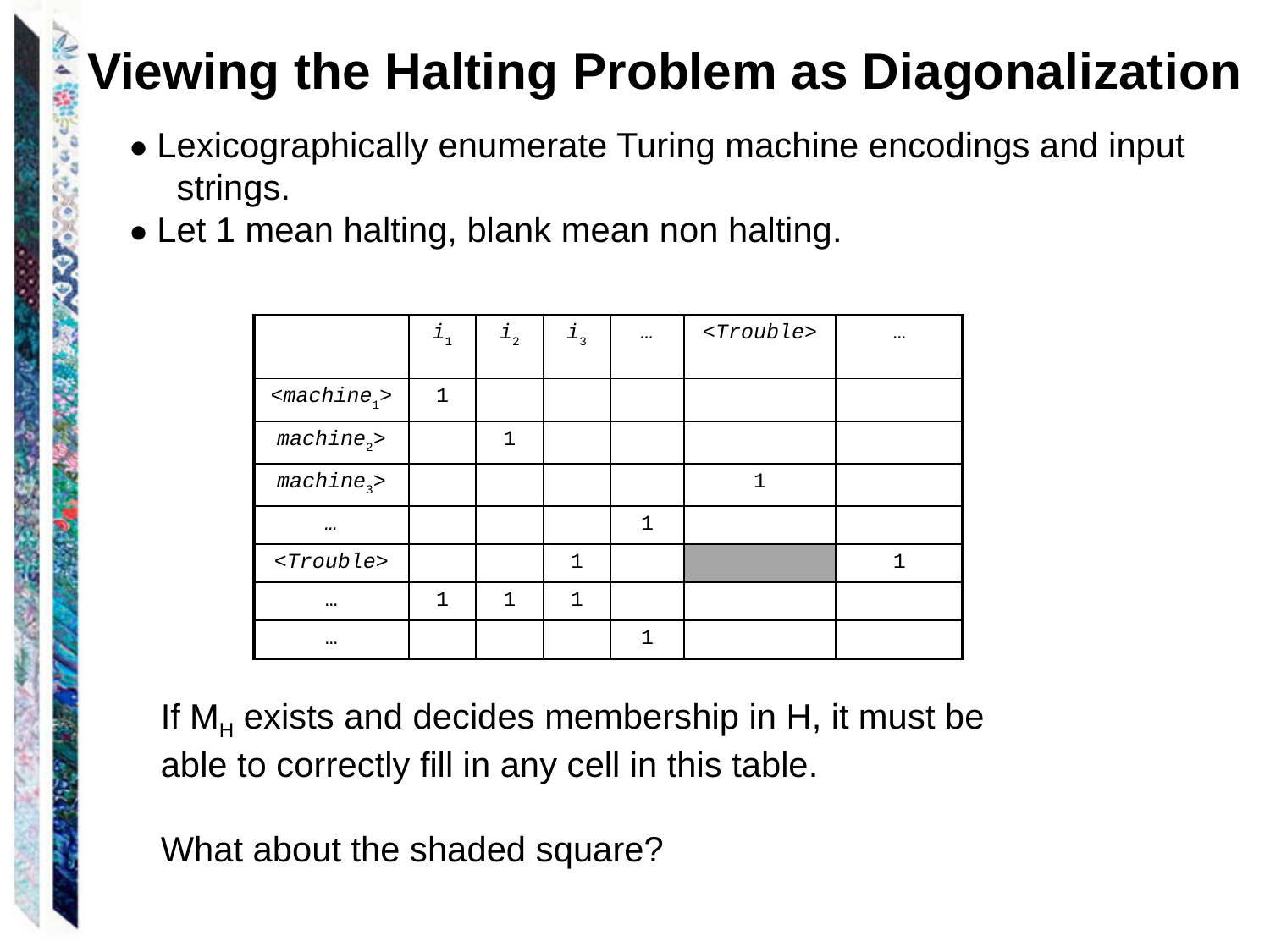

Viewing the Halting Problem as Diagonalization
● Lexicographically enumerate Turing machine encodings and input strings.
● Let 1 mean halting, blank mean non halting.

|  | i1 | i2 | i3 | … | <Trouble> | … |
| --- | --- | --- | --- | --- | --- | --- |
| <machine1> | 1 |  |  |  |  |  |
| machine2> |  | 1 |  |  |  |  |
| machine3> |  |  |  |  | 1 |  |
| … |  |  |  | 1 |  |  |
| <Trouble> |  |  | 1 |  |  | 1 |
| … | 1 | 1 | 1 |  |  |  |
| … |  |  |  | 1 |  |  |
If MH exists and decides membership in H, it must be able to correctly fill in any cell in this table.

What about the shaded square?